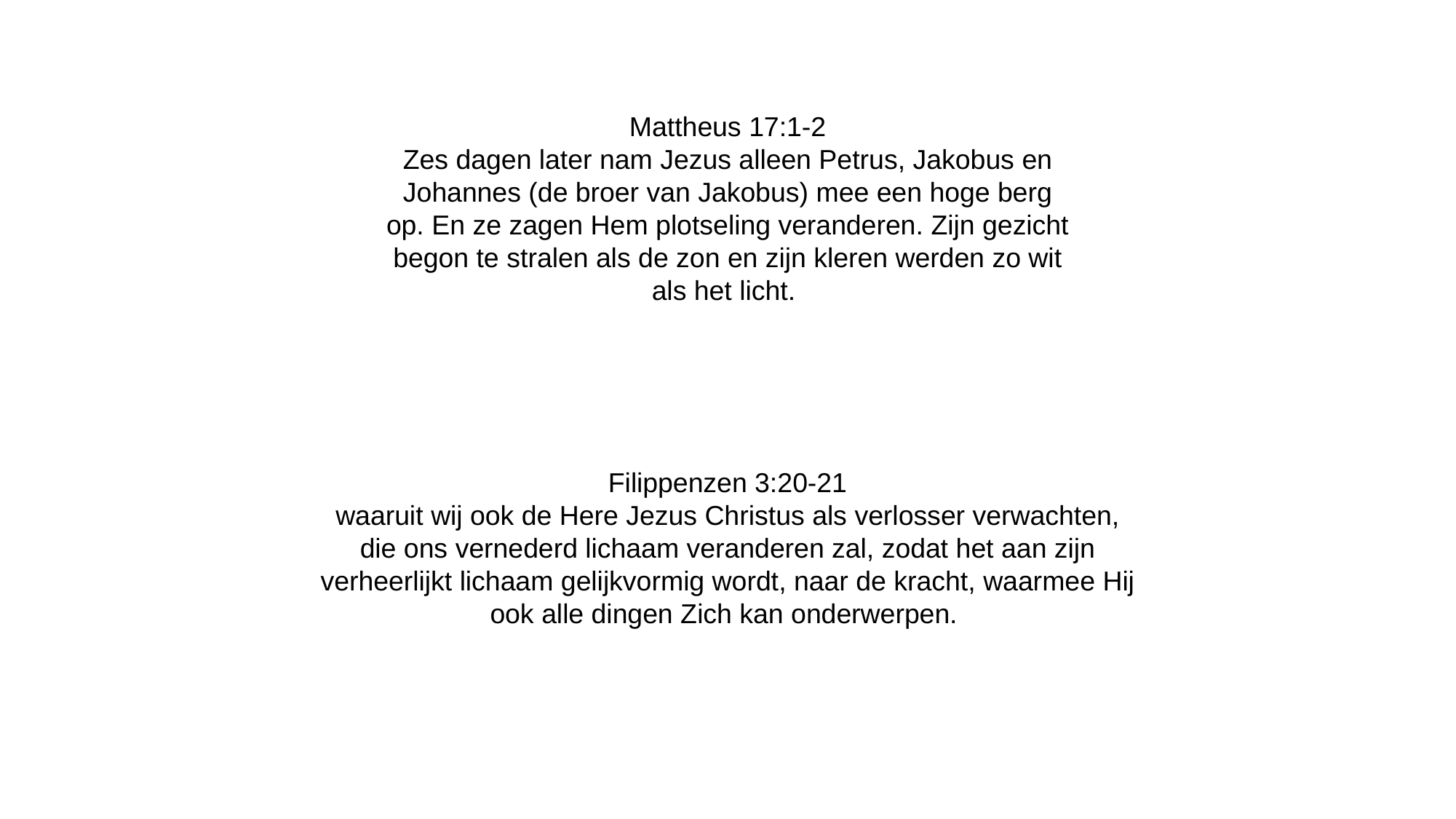

Mattheus 17:1-2
Zes dagen later nam Jezus alleen Petrus, Jakobus en Johannes (de broer van Jakobus) mee een hoge berg op. En ze zagen Hem plotseling veranderen. Zijn gezicht begon te stralen als de zon en zijn kleren werden zo wit als het licht.
Filippenzen 3:20-21
waaruit wij ook de Here Jezus Christus als verlosser verwachten, die ons vernederd lichaam veranderen zal, zodat het aan zijn verheerlijkt lichaam gelijkvormig wordt, naar de kracht, waarmee Hij ook alle dingen Zich kan onderwerpen.